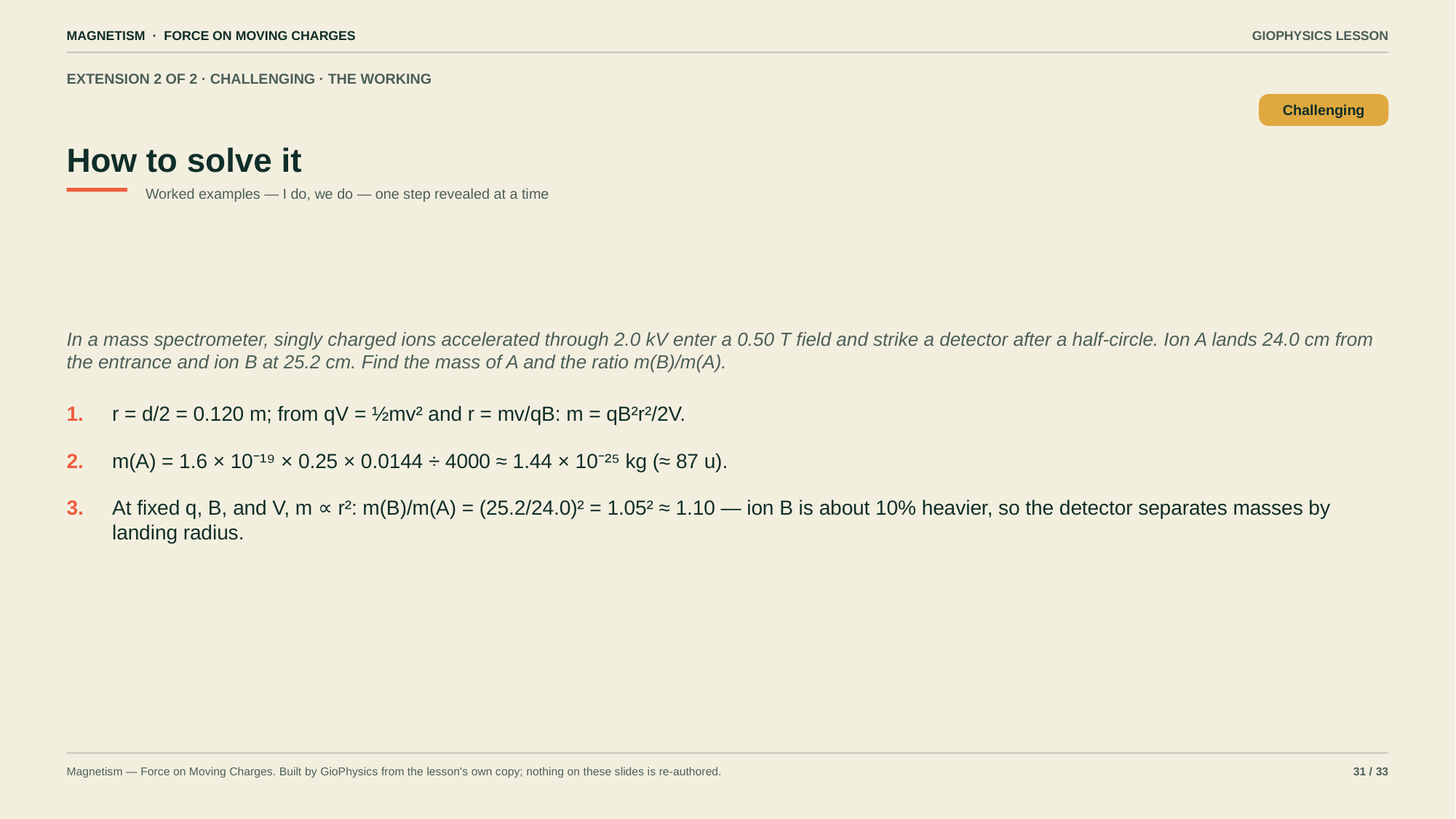

MAGNETISM  ·  FORCE ON MOVING CHARGES
GIOPHYSICS LESSON

EXTENSION 2 OF 2 · CHALLENGING · THE WORKING
How to solve it

Challenging
Worked examples — I do, we do — one step revealed at a time

In a mass spectrometer, singly charged ions accelerated through 2.0 kV enter a 0.50 T field and strike a detector after a half-circle. Ion A lands 24.0 cm from the entrance and ion B at 25.2 cm. Find the mass of A and the ratio m(B)/m(A).
1.
r = d/2 = 0.120 m; from qV = ½mv² and r = mv/qB: m = qB²r²/2V.
2.
m(A) = 1.6 × 10⁻¹⁹ × 0.25 × 0.0144 ÷ 4000 ≈ 1.44 × 10⁻²⁵ kg (≈ 87 u).
3.
At fixed q, B, and V, m ∝ r²: m(B)/m(A) = (25.2/24.0)² = 1.05² ≈ 1.10 — ion B is about 10% heavier, so the detector separates masses by landing radius.

Magnetism — Force on Moving Charges. Built by GioPhysics from the lesson's own copy; nothing on these slides is re-authored.
31 / 33